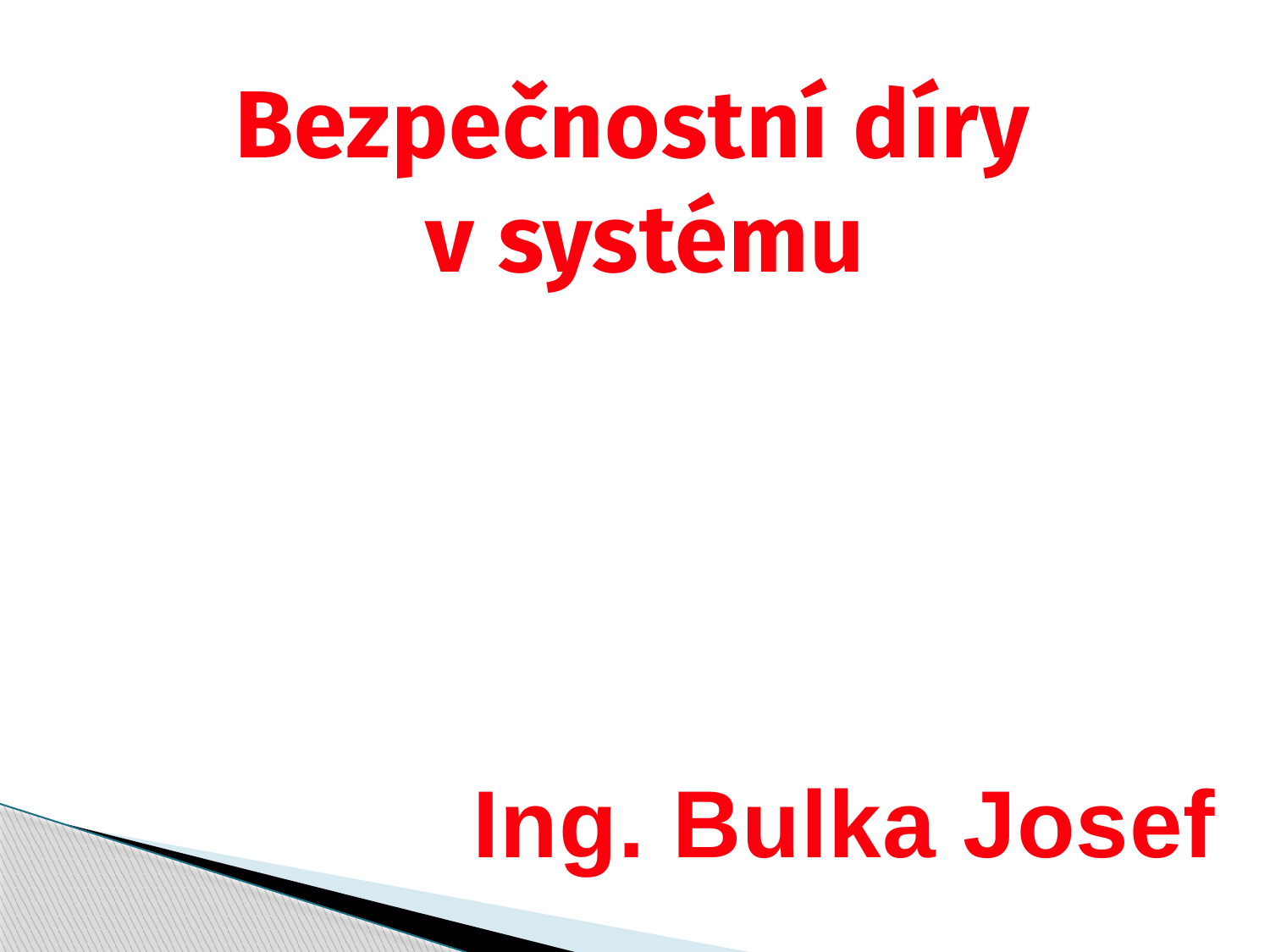

Bezpečnostní díry
v systému
Ing. Bulka Josef